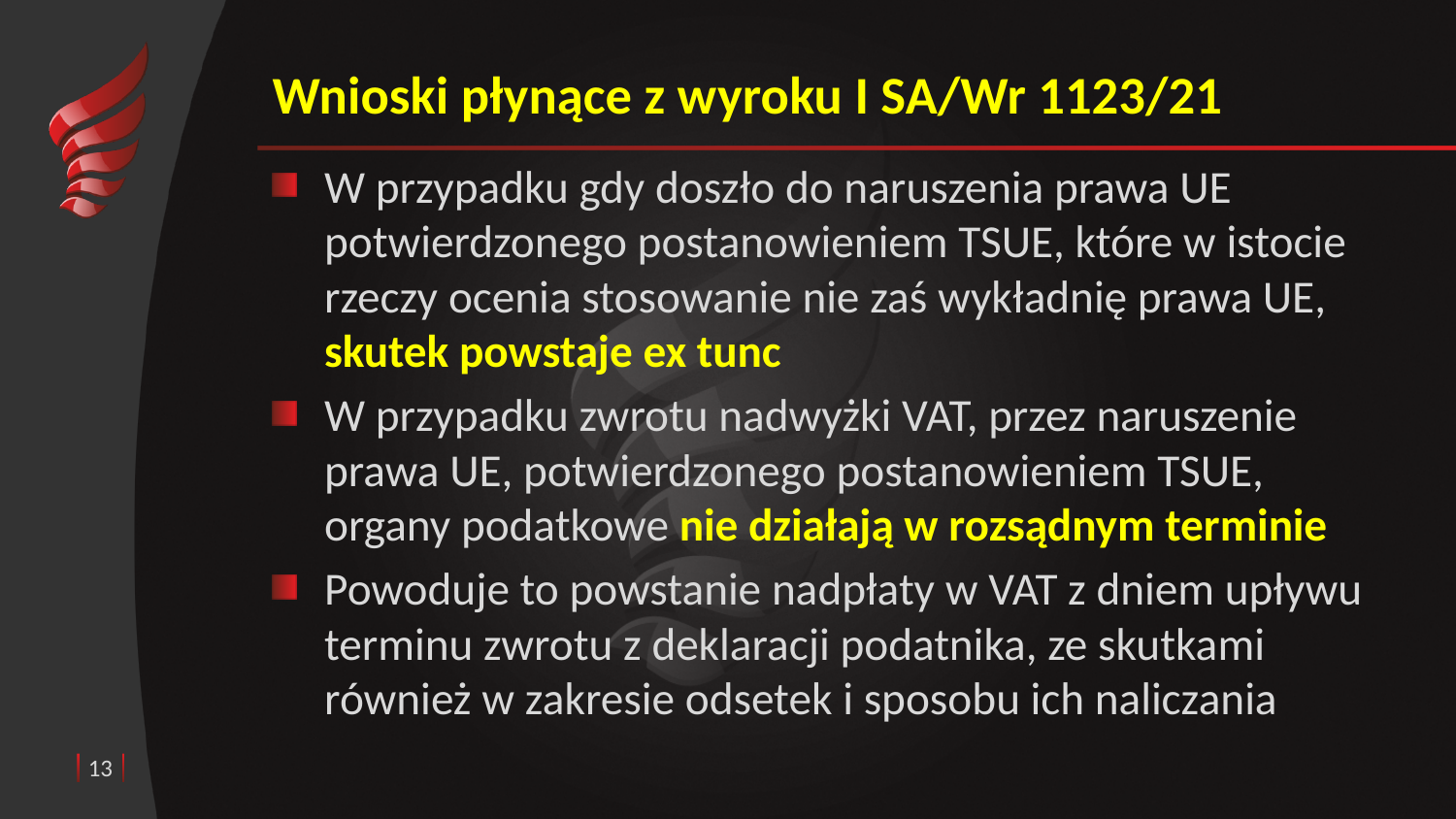

# Wnioski płynące z wyroku I SA/Wr 1123/21
W przypadku gdy doszło do naruszenia prawa UE potwierdzonego postanowieniem TSUE, które w istocie rzeczy ocenia stosowanie nie zaś wykładnię prawa UE, skutek powstaje ex tunc
W przypadku zwrotu nadwyżki VAT, przez naruszenie prawa UE, potwierdzonego postanowieniem TSUE, organy podatkowe nie działają w rozsądnym terminie
Powoduje to powstanie nadpłaty w VAT z dniem upływu terminu zwrotu z deklaracji podatnika, ze skutkami również w zakresie odsetek i sposobu ich naliczania